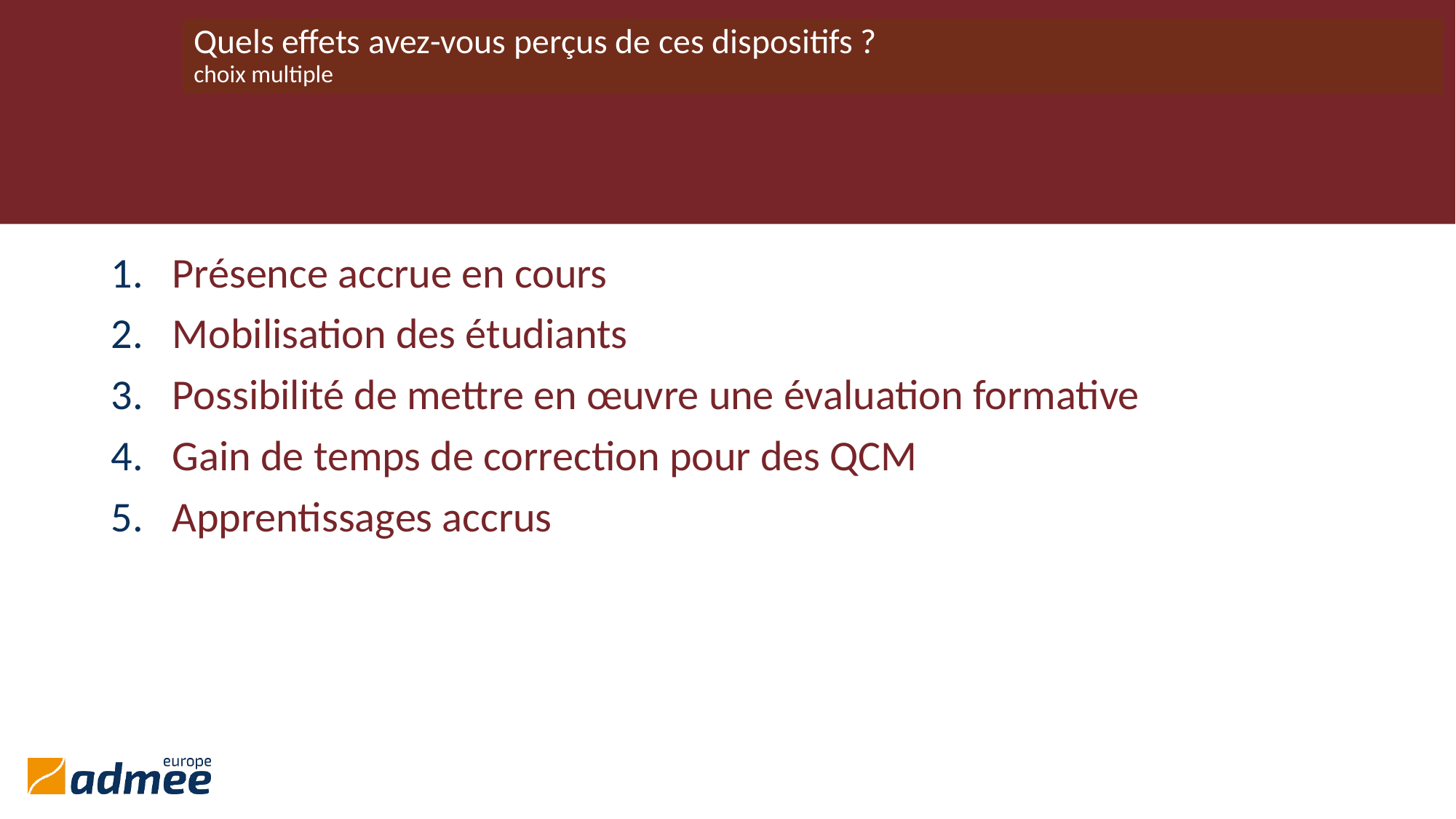

# Quels effets avez-vous perçus de ces dispositifs ? choix multiple
Présence accrue en cours
Mobilisation des étudiants
Possibilité de mettre en œuvre une évaluation formative
Gain de temps de correction pour des QCM
Apprentissages accrus